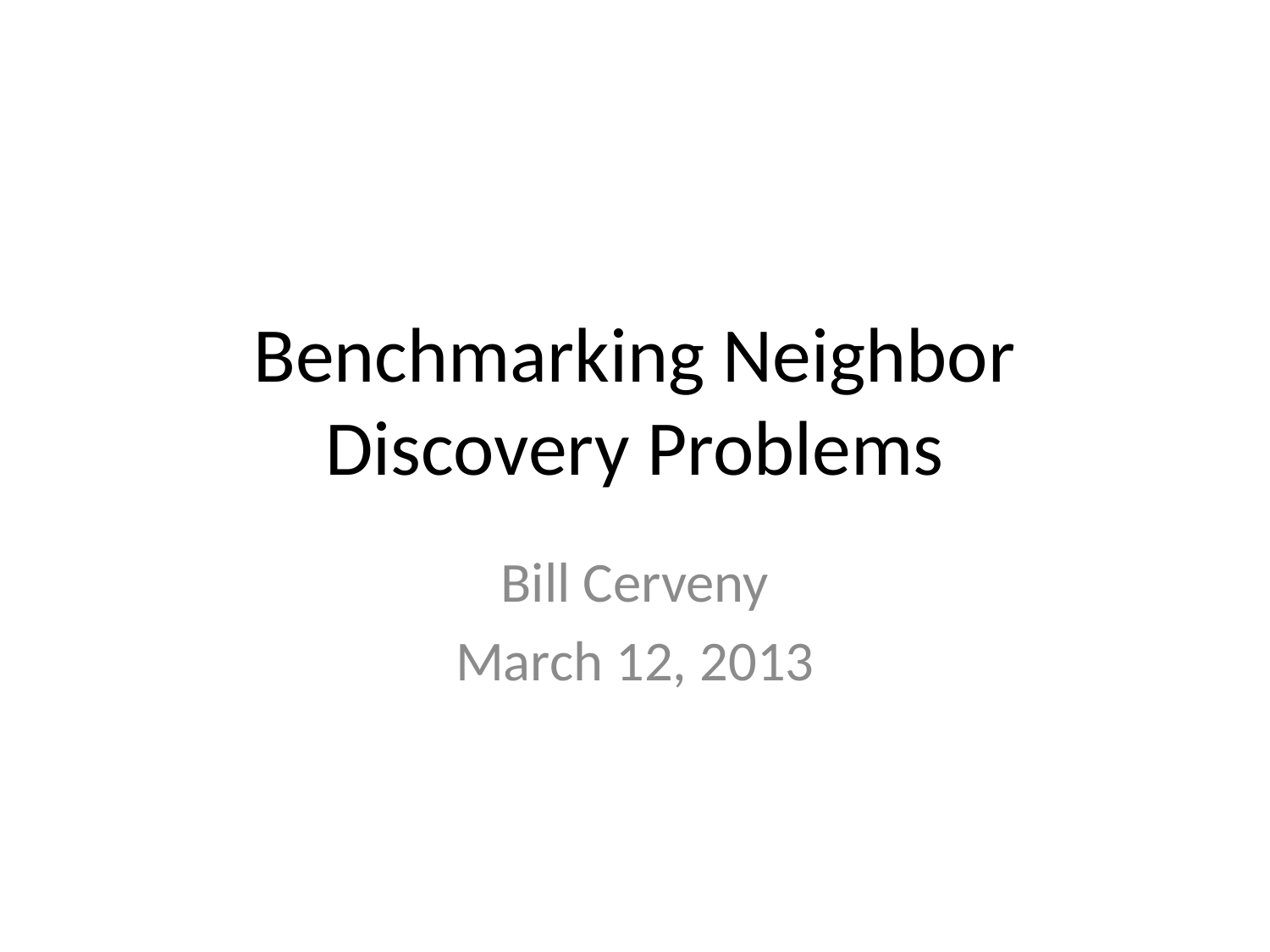

# Benchmarking Neighbor Discovery Problems
Bill Cerveny
March 12, 2013